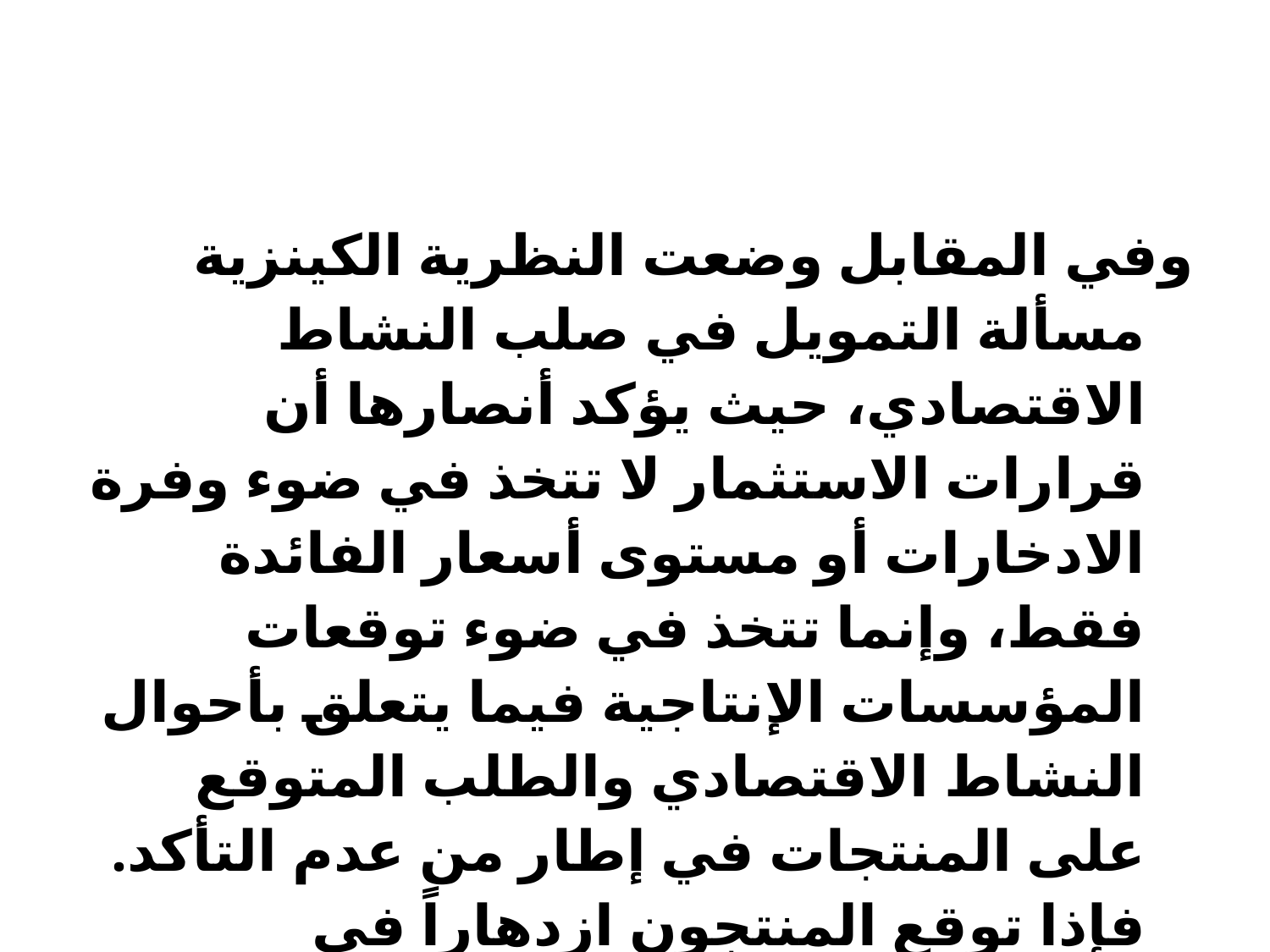

#
وفي المقابل وضعت النظرية الكينزية مسألة التمويل في صلب النشاط الاقتصادي، حيث يؤكد أنصارها أن قرارات الاستثمار لا تتخذ في ضوء وفرة الادخارات أو مستوى أسعار الفائدة فقط، وإنما تتخذ في ضوء توقعات المؤسسات الإنتاجية فيما يتعلق بأحوال النشاط الاقتصادي والطلب المتوقع على المنتجات في إطار من عدم التأكد. فإذا توقع المنتجون ازدهاراً في الاقتصاد وتنامياً في الطلب زادوا من طلباتهم على الاستثمار لتمويل قراراتهم في التوسع وبالتالي تقوم البنوك بتمويل هذه الطلبات كما في الشكل الموالي: